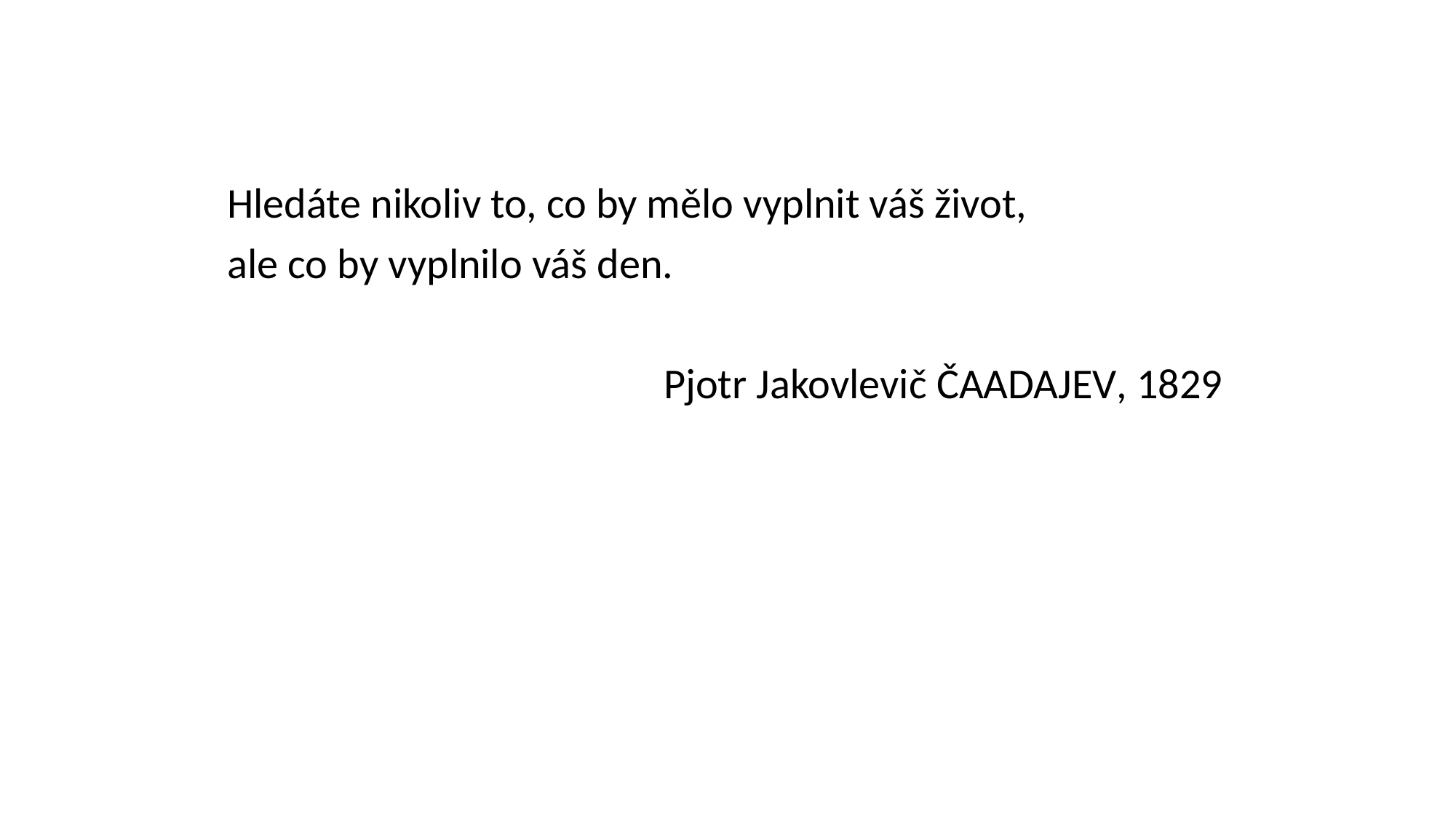

Hledáte nikoliv to, co by mělo vyplnit váš život,
ale co by vyplnilo váš den.

				Pjotr Jakovlevič ČAADAJEV, 1829